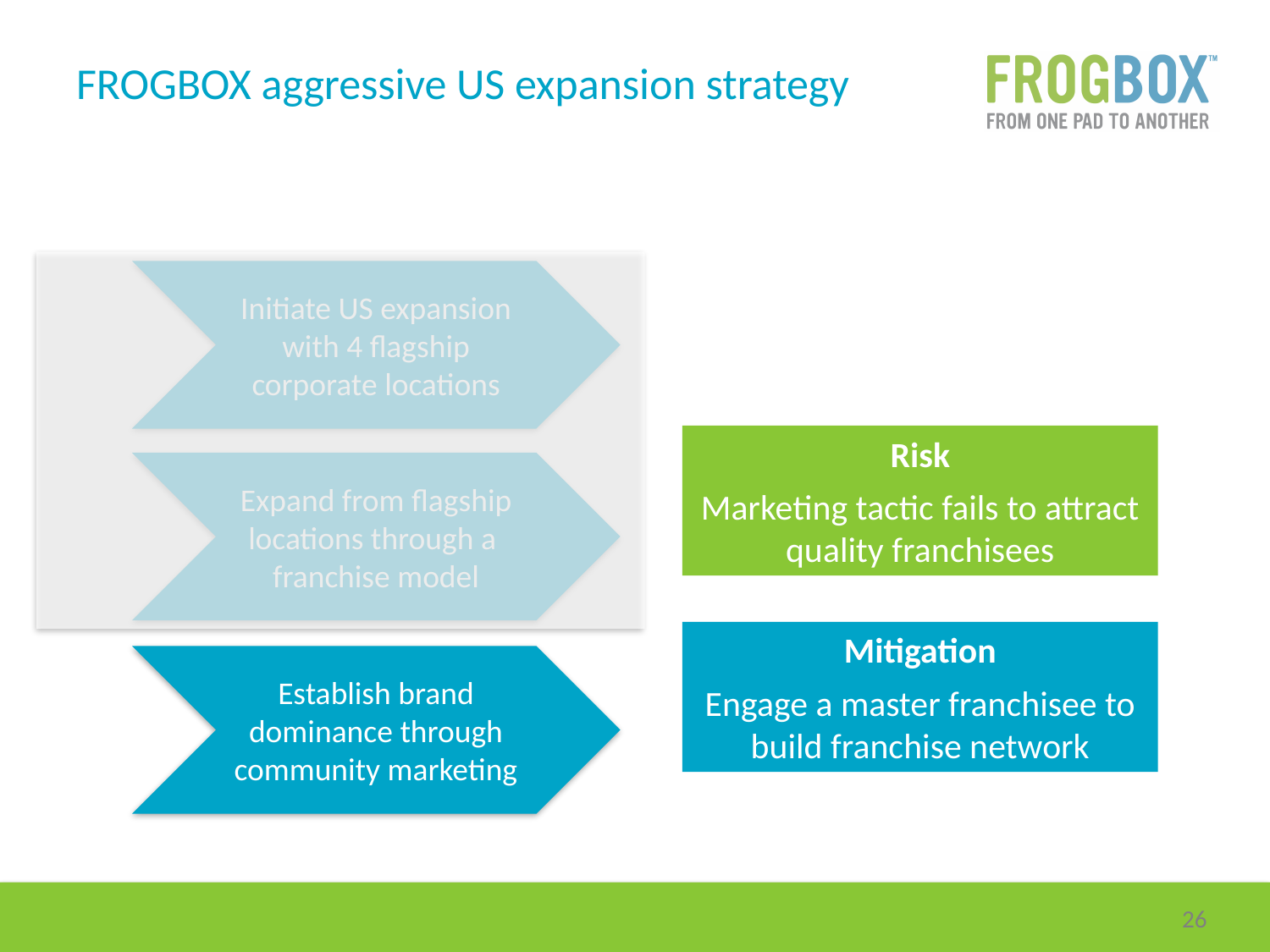

FROGBOX aggressive US expansion strategy

Initiate US expansion with 4 flagship corporate locations
Risk
Marketing tactic fails to attract quality franchisees
Expand from flagship locations through a  franchise model
Mitigation
Engage a master franchisee to build franchise network
Establish brand dominance through community marketing
26